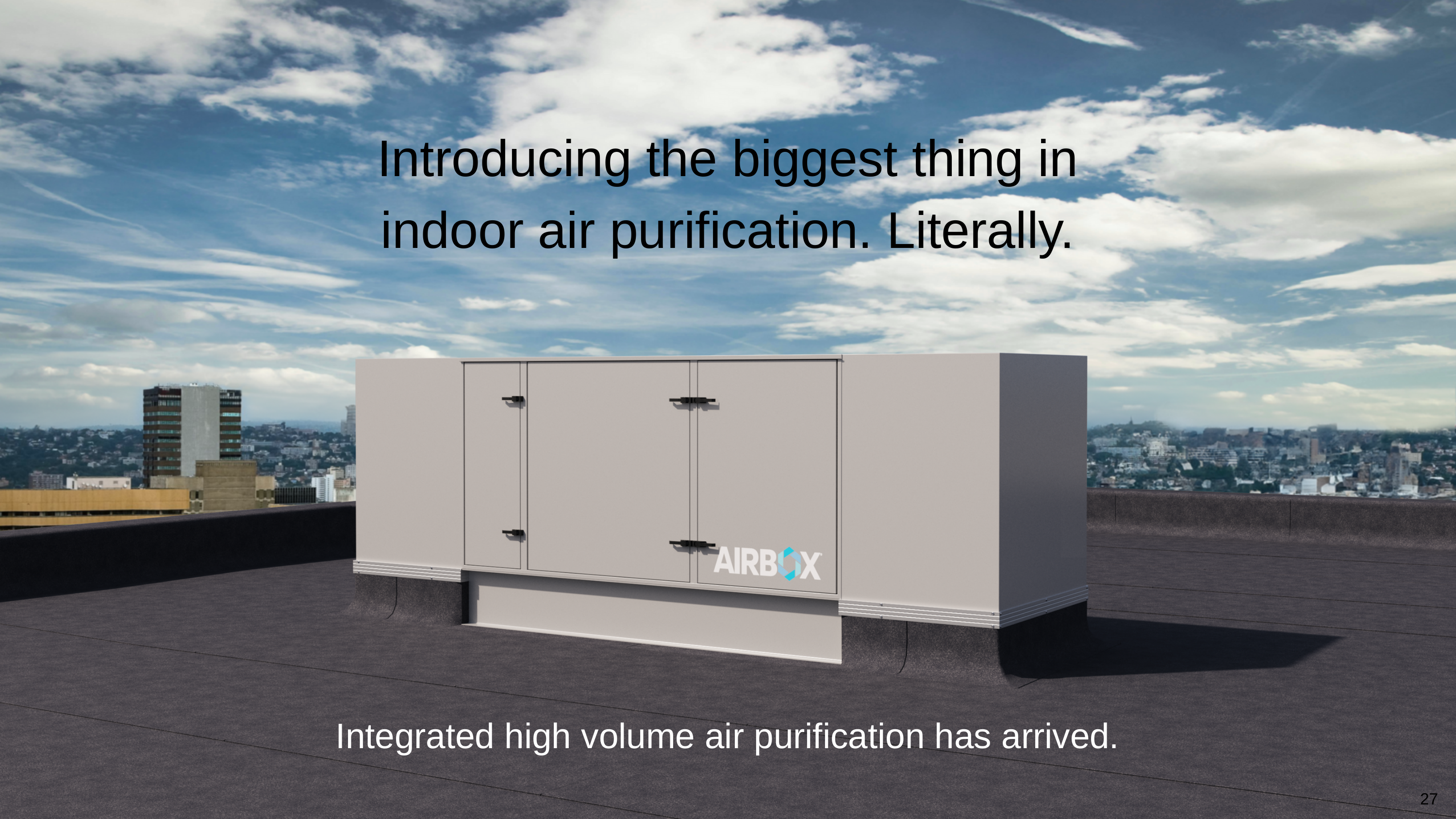

Introducing the biggest thing in indoor air purification. Literally.
Integrated high volume air purification has arrived.
27